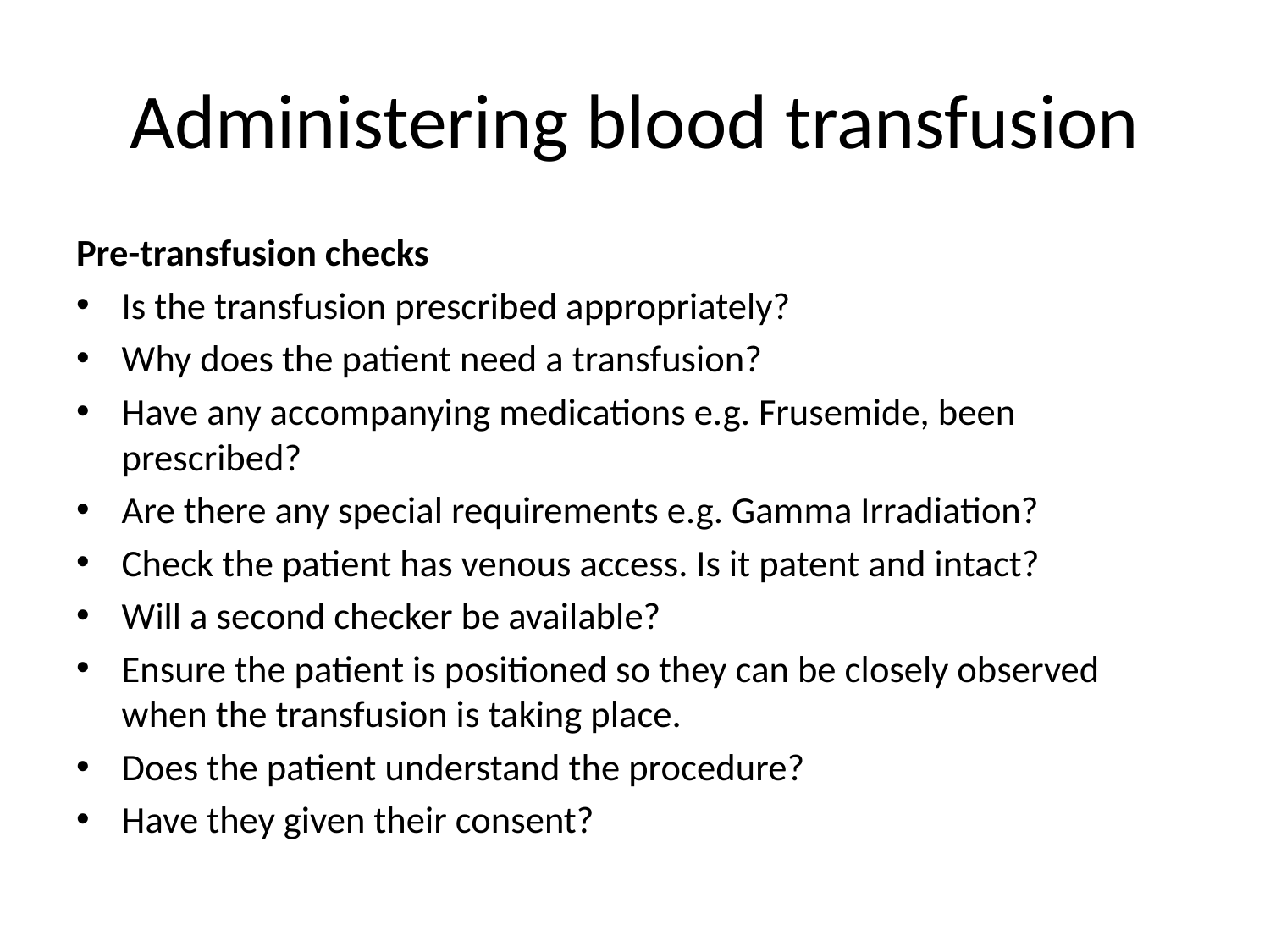

# Administering blood transfusion
Pre-transfusion checks
Is the transfusion prescribed appropriately?
Why does the patient need a transfusion?
Have any accompanying medications e.g. Frusemide, been prescribed?
Are there any special requirements e.g. Gamma Irradiation?
Check the patient has venous access. Is it patent and intact?
Will a second checker be available?
Ensure the patient is positioned so they can be closely observed when the transfusion is taking place.
Does the patient understand the procedure?
Have they given their consent?